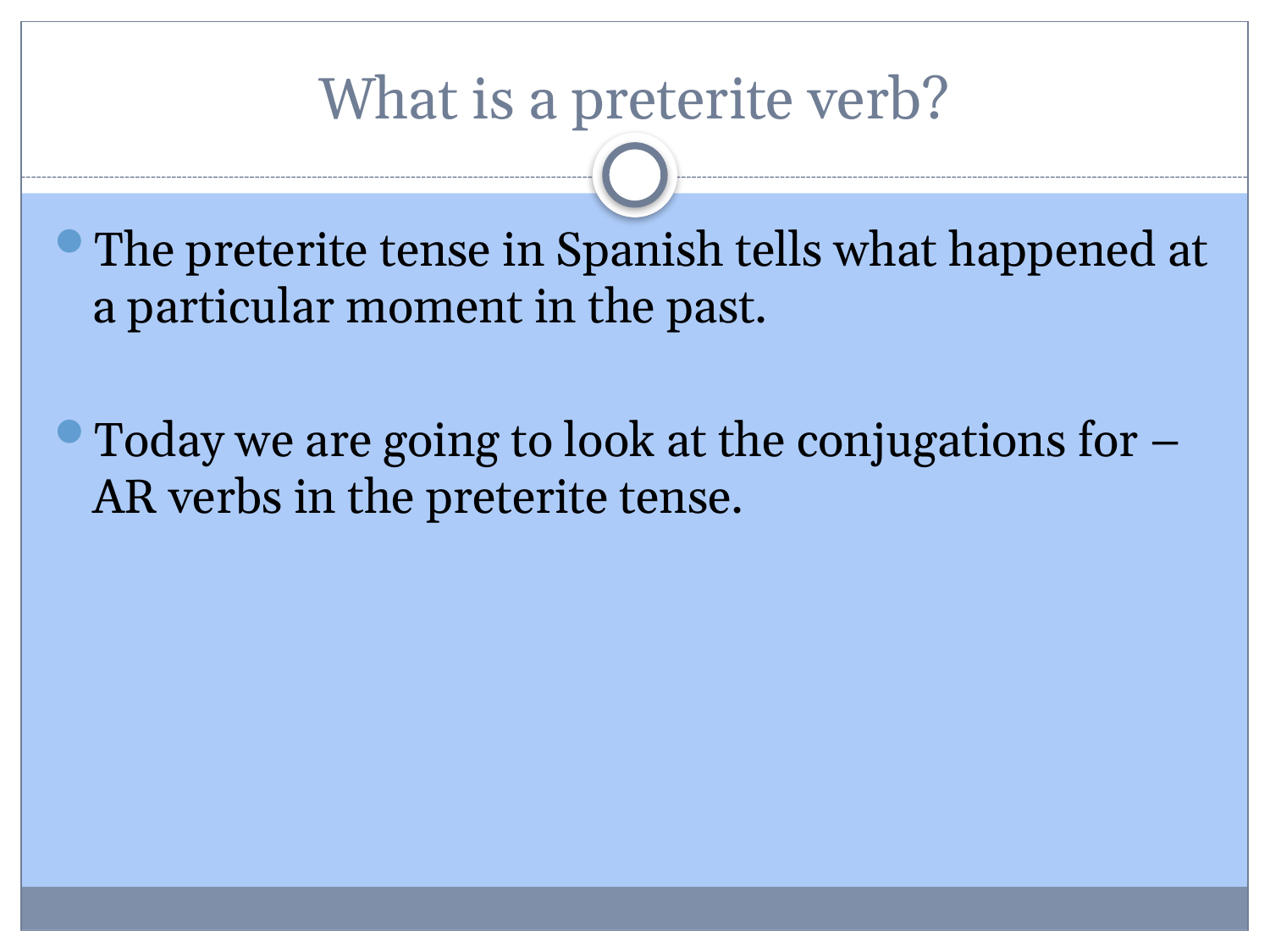

# What is a preterite verb?
The preterite tense in Spanish tells what happened at a particular moment in the past.

Today we are going to look at the conjugations for –AR verbs in the preterite tense.